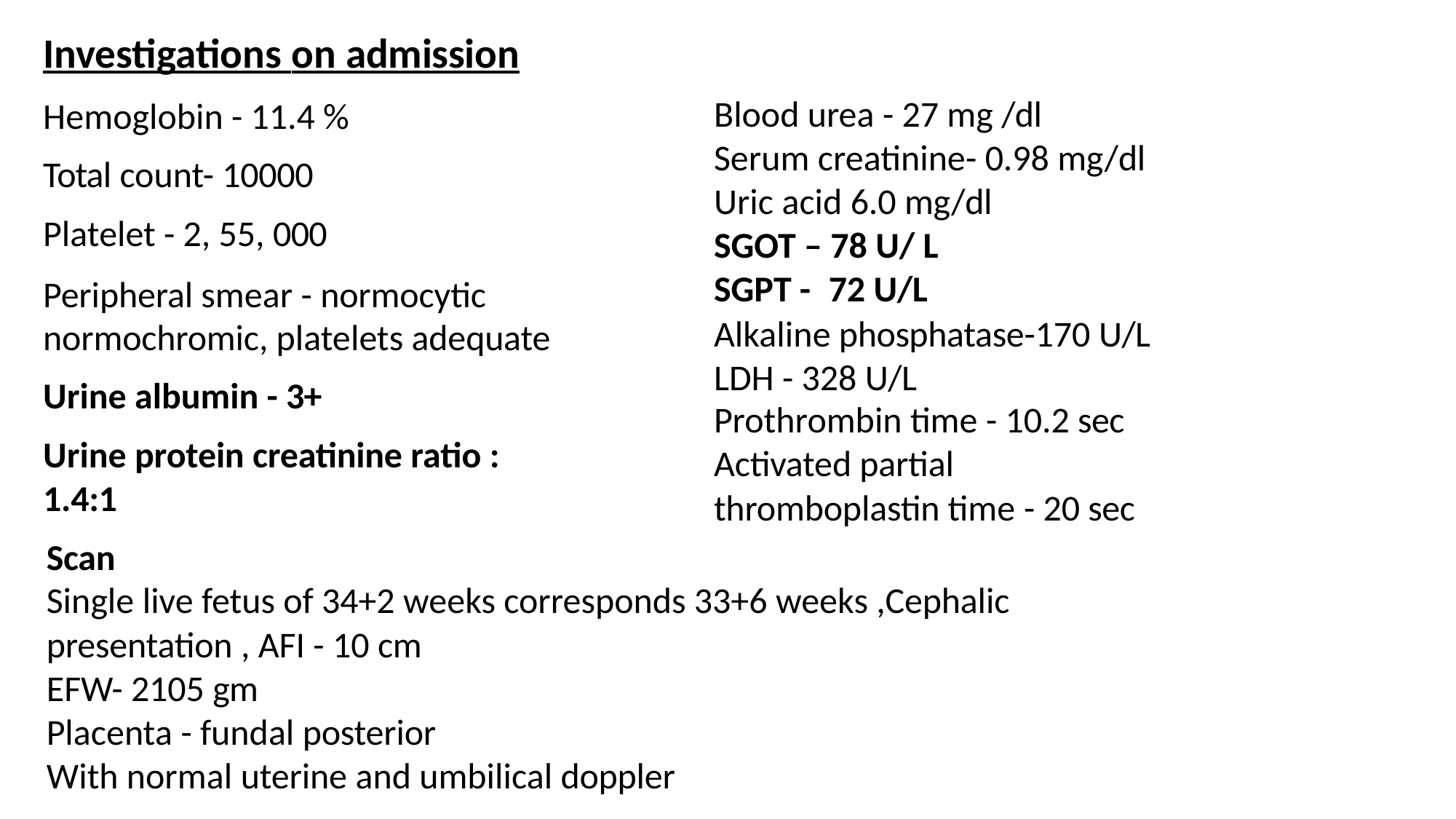

# Investigations on admission
Hemoglobin - 11.4 %
Total count- 10000
Platelet - 2, 55, 000
Peripheral smear - normocytic normochromic, platelets adequate
Urine albumin - 3+
Urine protein creatinine ratio :
1.4:1
Scan
Blood urea - 27 mg /dl Serum creatinine- 0.98 mg/dl Uric acid 6.0 mg/dl
SGOT – 78 U/ L
SGPT -	72 U/L
Alkaline phosphatase-170 U/L LDH - 328 U/L
Prothrombin time - 10.2 sec
Activated partial
thromboplastin time - 20 sec
Single live fetus of 34+2 weeks corresponds 33+6 weeks ,Cephalic
presentation , AFI - 10 cm
EFW- 2105 gm
Placenta - fundal posterior
With normal uterine and umbilical doppler